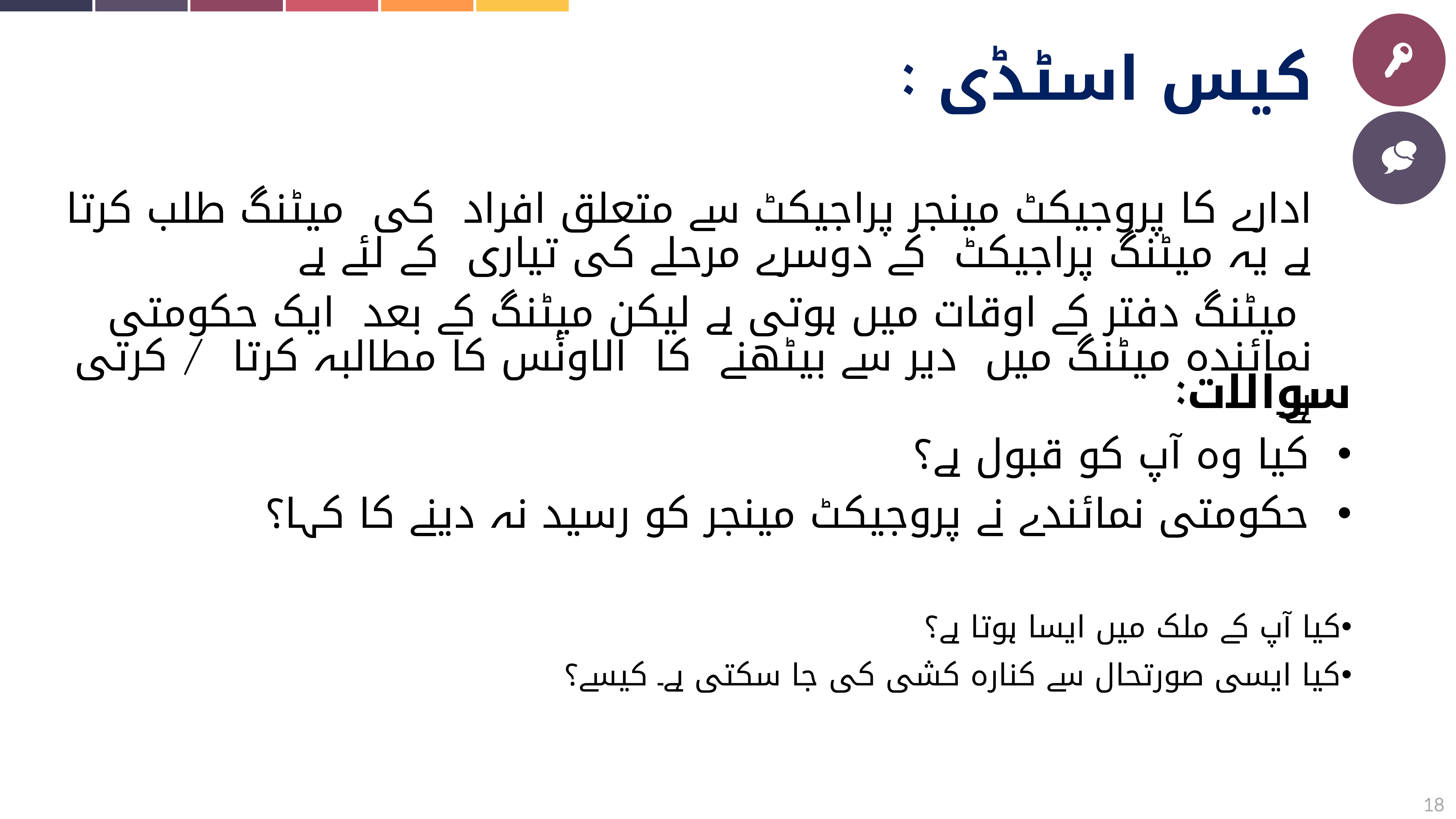

کیس اسٹڈی :

ادارے کا پروجیکٹ مینجر پراجیکٹ سے متعلق افراد  کی  میٹنگ طلب کرتا ہے یہ میٹنگ پراجیکٹ  کے دوسرے مرحلے کی تیاری  کے لئے ہے
 میٹنگ دفتر کے اوقات میں ہوتی ہے لیکن میٹنگ کے بعد  ایک حکومتی نمائندہ میٹنگ میں  دیر سے بیٹھنے  کا  الاونٔس کا مطالبہ کرتا  / کرتی ہے۔

سوالات:
  کیا وہ آپ کو قبول ہے؟
  حکومتی نمائندے نے پروجیکٹ مینجر کو رسید نہ دینے کا کہا؟

کیا آپ کے ملک میں ایسا ہوتا ہے؟
کیا ایسی صورتحال سے کنارہ کشی کی جا سکتی ہے۔ کیسے؟